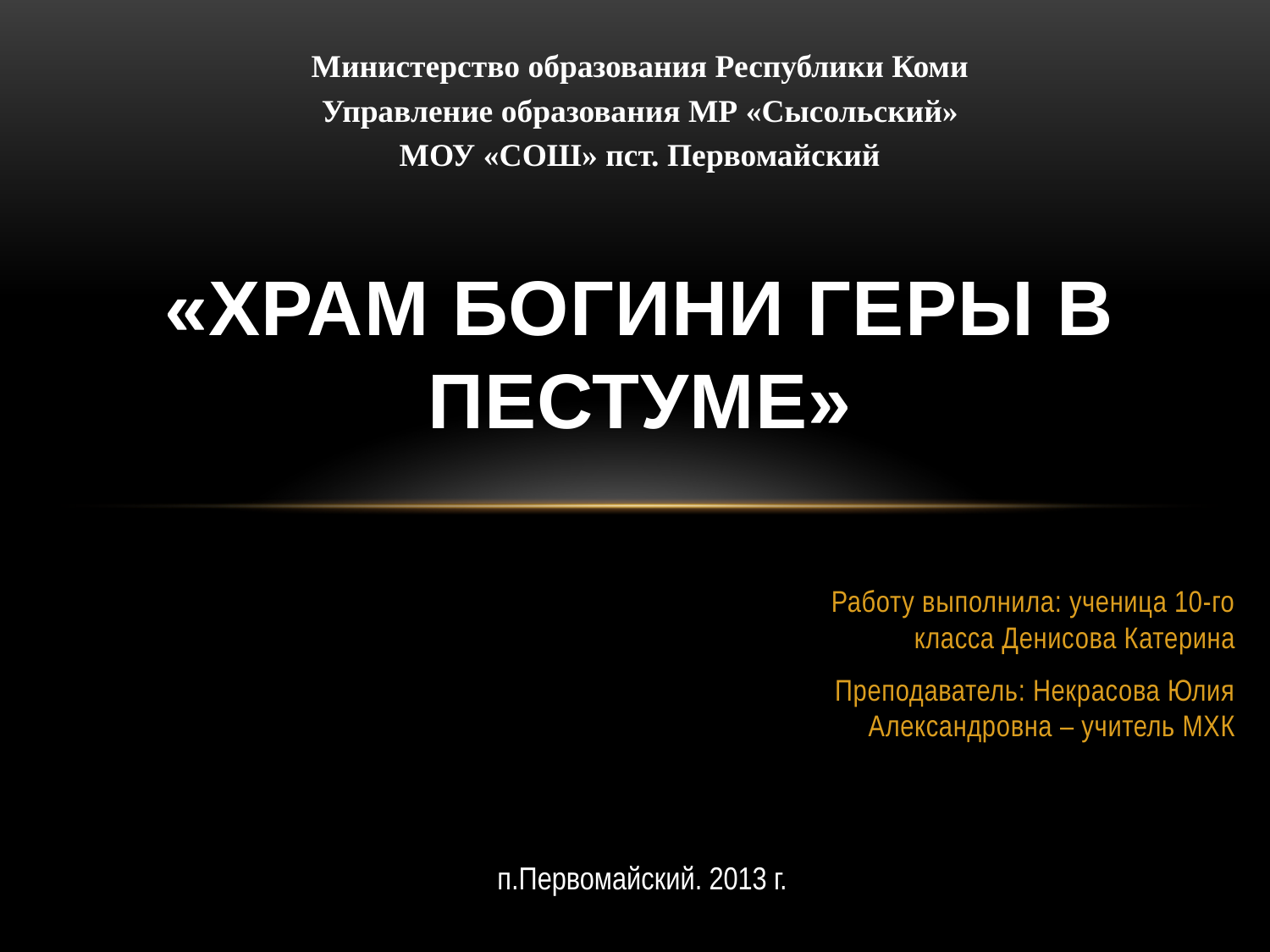

Министерство образования Республики Коми
 Управление образования МР «Сысольский»
МОУ «СОШ» пст. Первомайский
# «Храм богини геры в пестуме»
Работу выполнила: ученица 10-го класса Денисова Катерина
Преподаватель: Некрасова Юлия Александровна – учитель МХК
п.Первомайский. 2013 г.